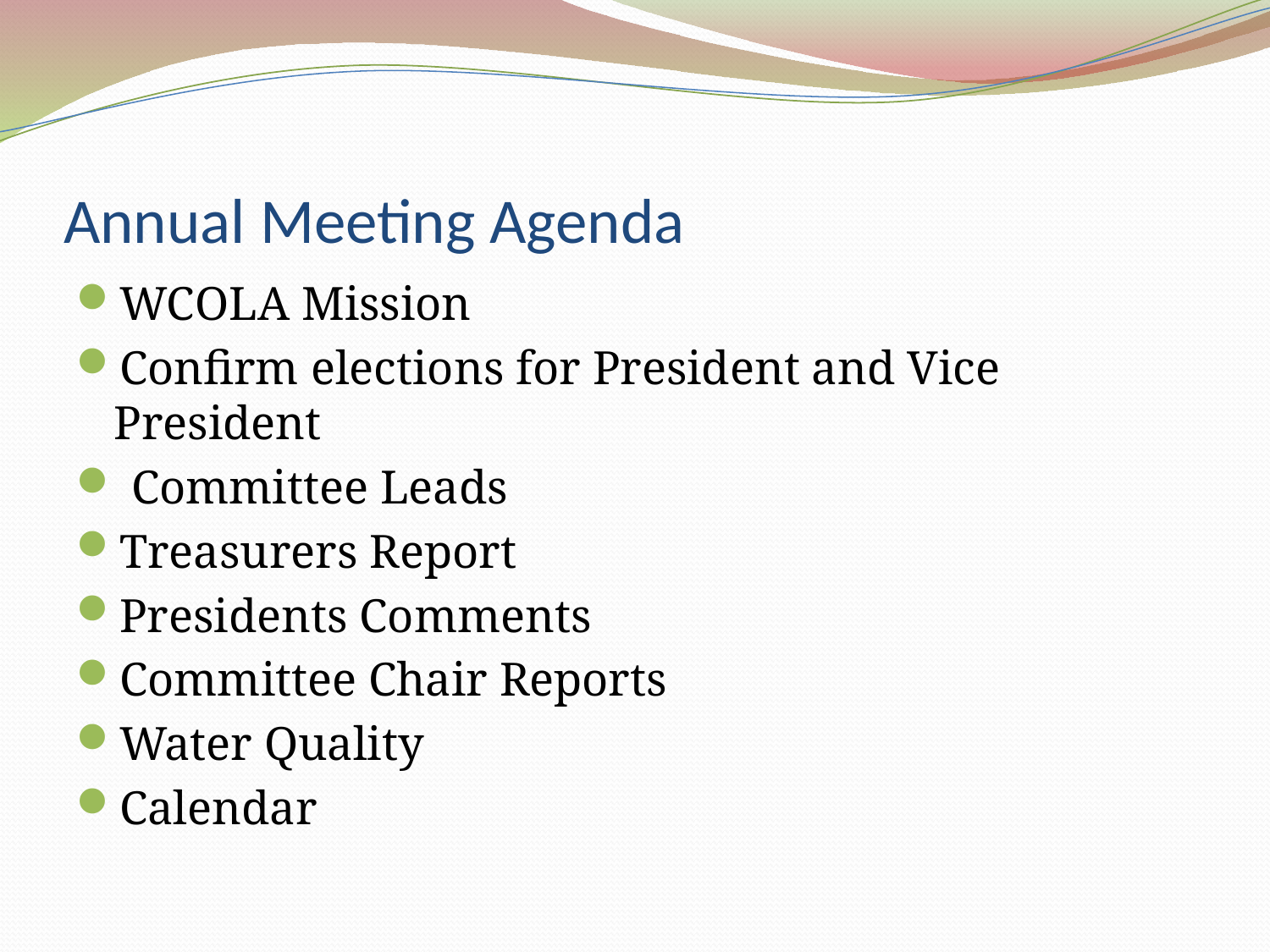

# Annual Meeting Agenda
WCOLA Mission
Confirm elections for President and Vice President
 Committee Leads
Treasurers Report
Presidents Comments
Committee Chair Reports
Water Quality
Calendar